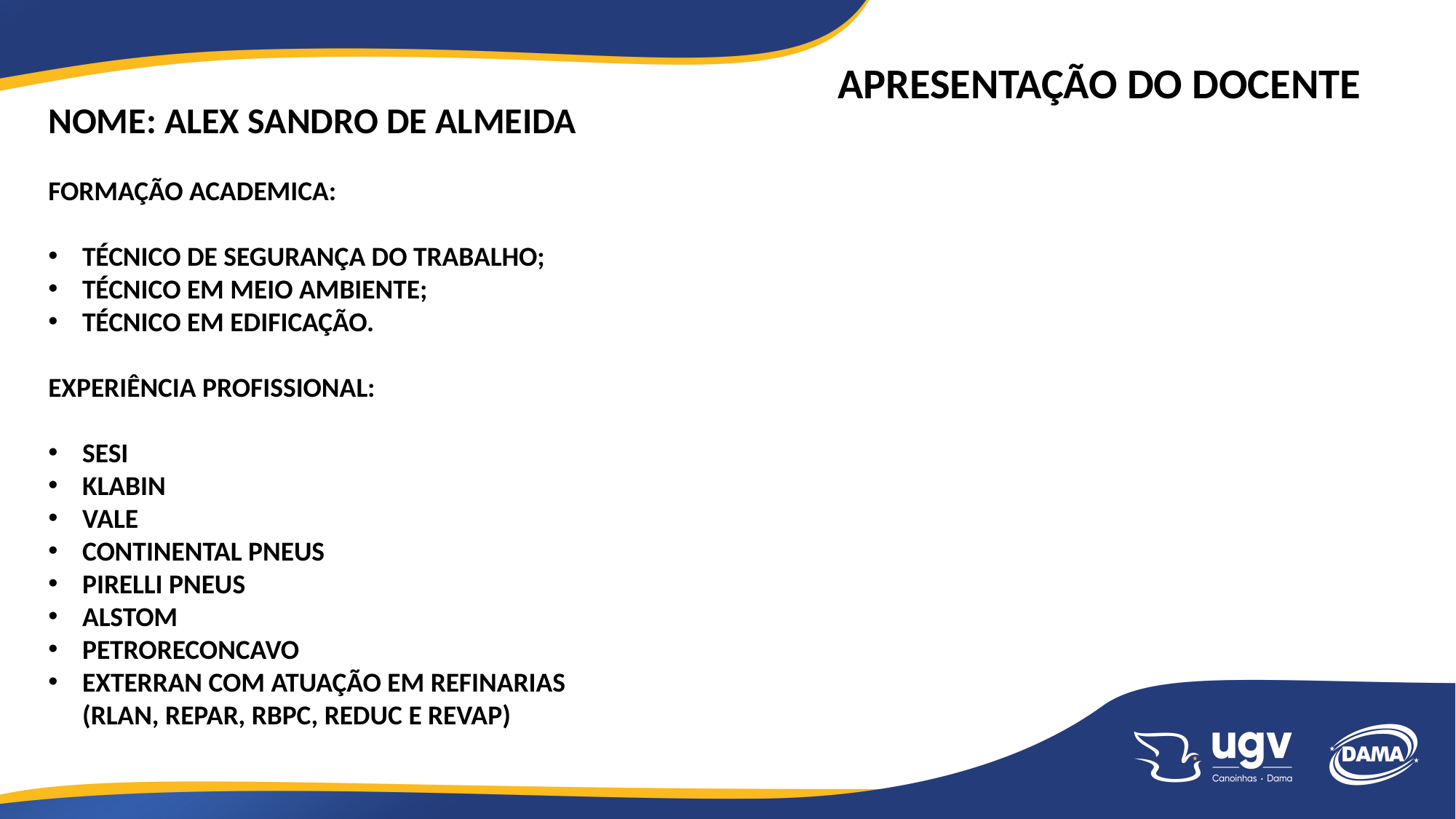

APRESENTAÇÃO DO DOCENTE
NOME: ALEX SANDRO DE ALMEIDA

FORMAÇÃO ACADEMICA:

TÉCNICO DE SEGURANÇA DO TRABALHO;
TÉCNICO EM MEIO AMBIENTE;
TÉCNICO EM EDIFICAÇÃO.

EXPERIÊNCIA PROFISSIONAL:

SESI
KLABIN
VALE
CONTINENTAL PNEUS
PIRELLI PNEUS
ALSTOM
PETRORECONCAVO
EXTERRAN COM ATUAÇÃO EM REFINARIAS (RLAN, REPAR, RBPC, REDUC E REVAP)